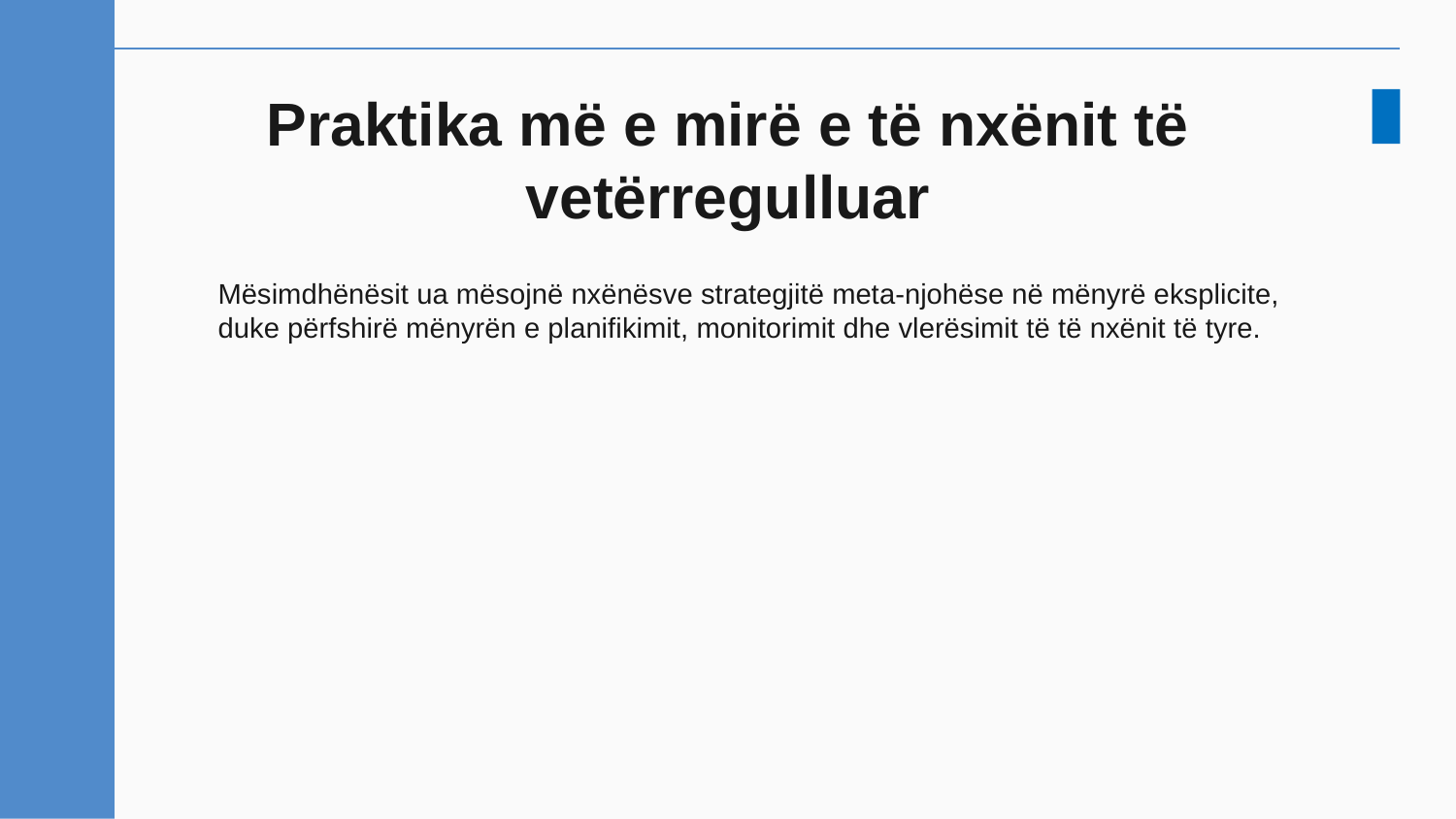

# Praktika më e mirë e të nxënit të vetërregulluar

Mësimdhënësit ua mësojnë nxënësve strategjitë meta-njohëse në mënyrë eksplicite, duke përfshirë mënyrën e planifikimit, monitorimit dhe vlerësimit të të nxënit të tyre.